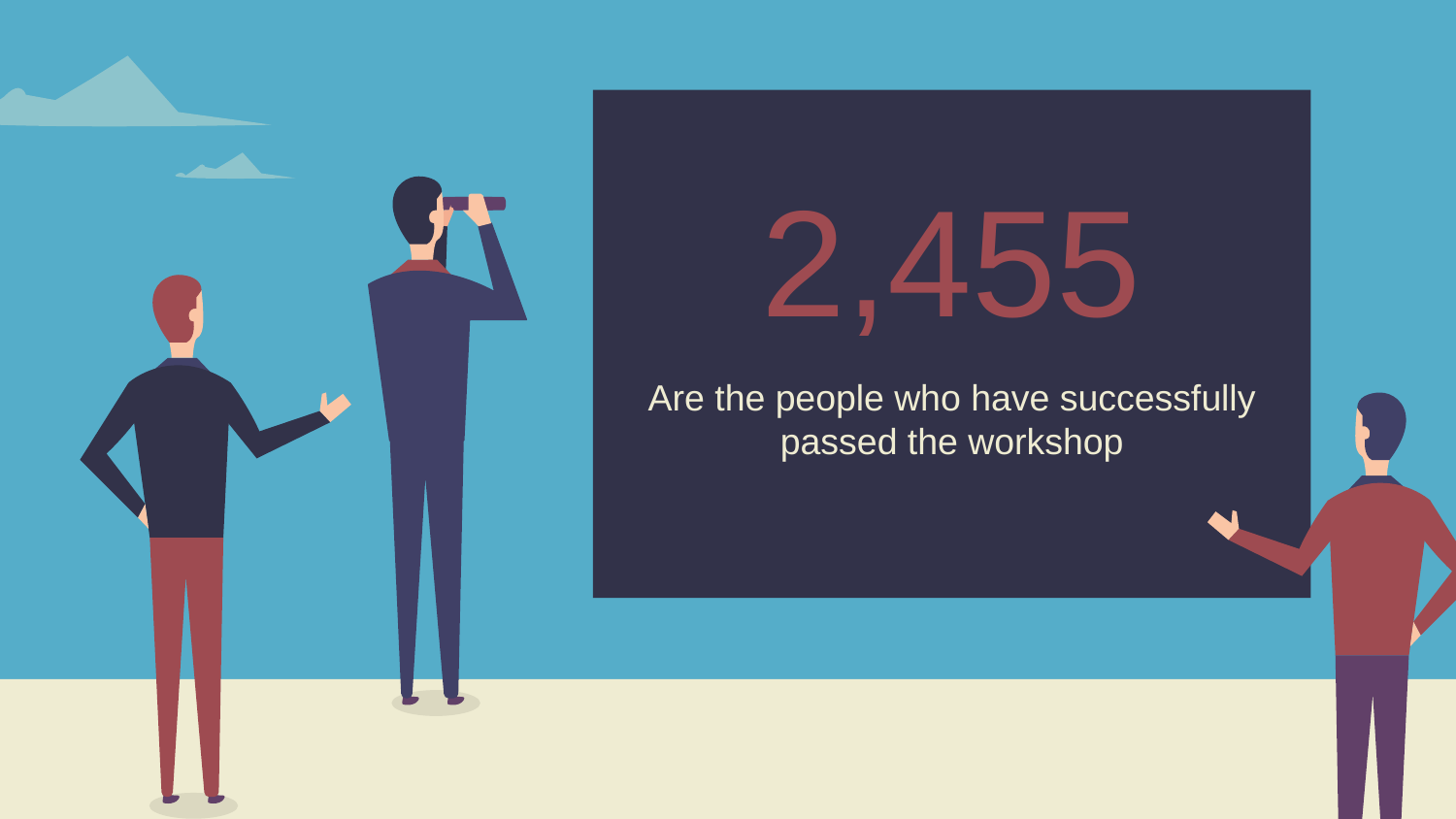

# 2,455

Are the people who have successfully passed the workshop